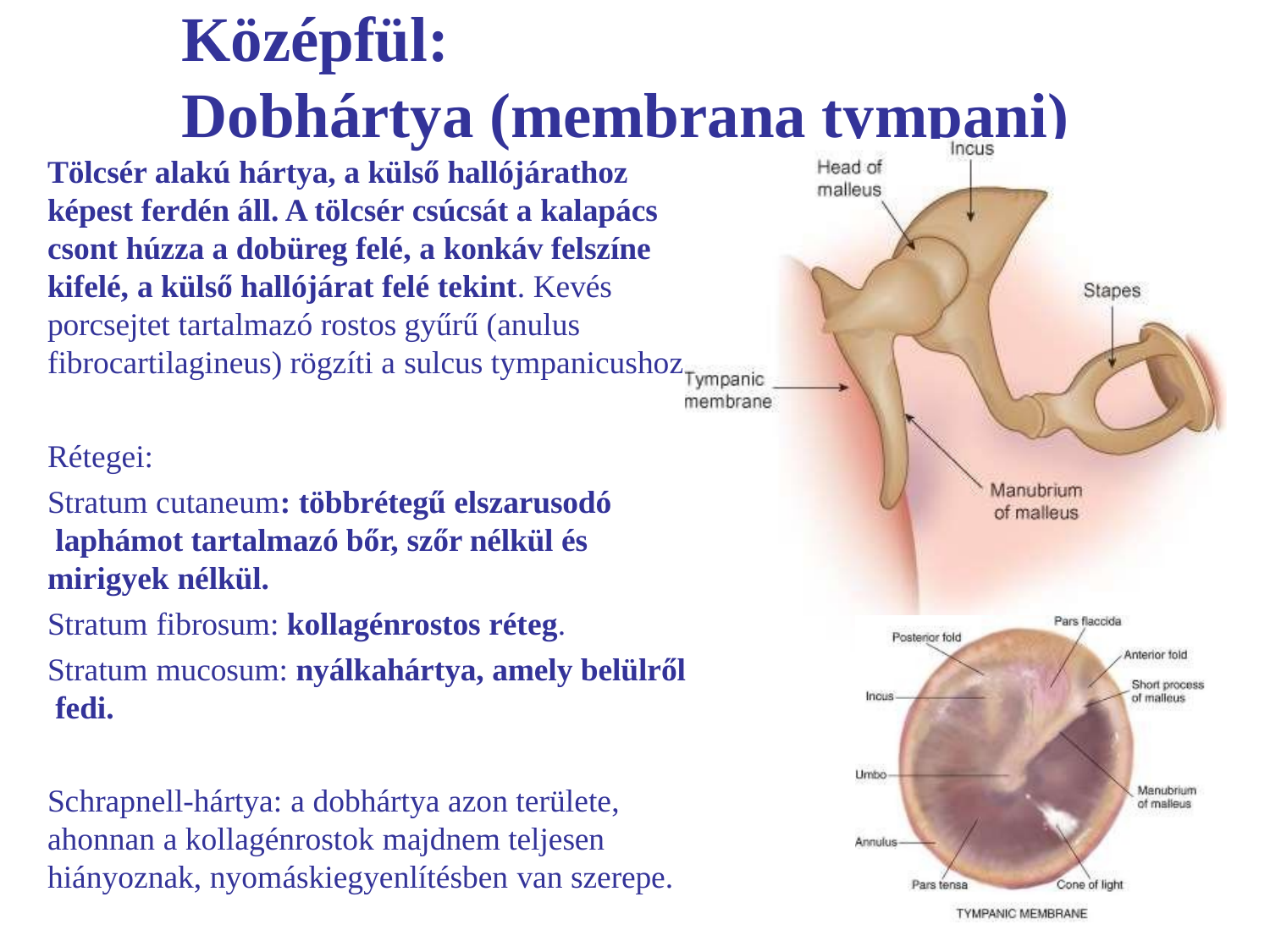

# Középfül: Dobhártya (membrana tympani)

Tölcsér alakú hártya, a külső hallójárathoz  képest ferdén áll. A tölcsér csúcsát a kalapács  csont húzza a dobüreg felé, a konkáv felszíne  kifelé, a külső hallójárat felé tekint. Kevés  porcsejtet tartalmazó rostos gyűrű (anulus  fibrocartilagineus) rögzíti a sulcus tympanicushoz

Rétegei:
Stratum cutaneum: többrétegű elszarusodó  laphámot tartalmazó bőr, szőr nélkül és  mirigyek nélkül.
Stratum fibrosum: kollagénrostos réteg.
Stratum mucosum: nyálkahártya, amely belülről  fedi.

Schrapnell-hártya: a dobhártya azon területe,  ahonnan a kollagénrostok majdnem teljesen  hiányoznak, nyomáskiegyenlítésben van szerepe.
.